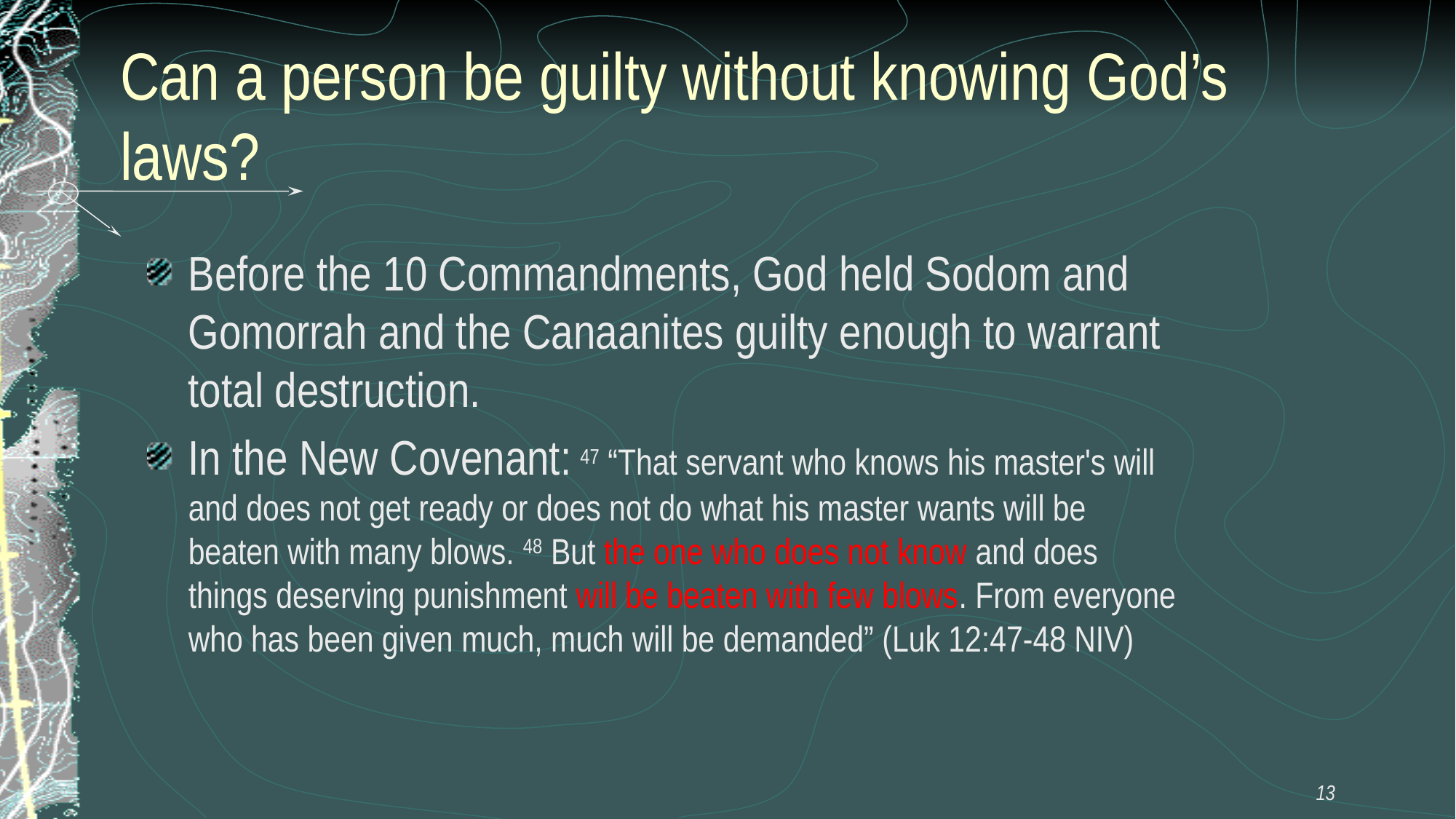

# Can a person be guilty without knowing God’s laws?
Before the 10 Commandments, God held Sodom and Gomorrah and the Canaanites guilty enough to warrant total destruction.
In the New Covenant: 47 “That servant who knows his master's will and does not get ready or does not do what his master wants will be beaten with many blows. 48 But the one who does not know and does things deserving punishment will be beaten with few blows. From everyone who has been given much, much will be demanded” (Luk 12:47-48 NIV)
13